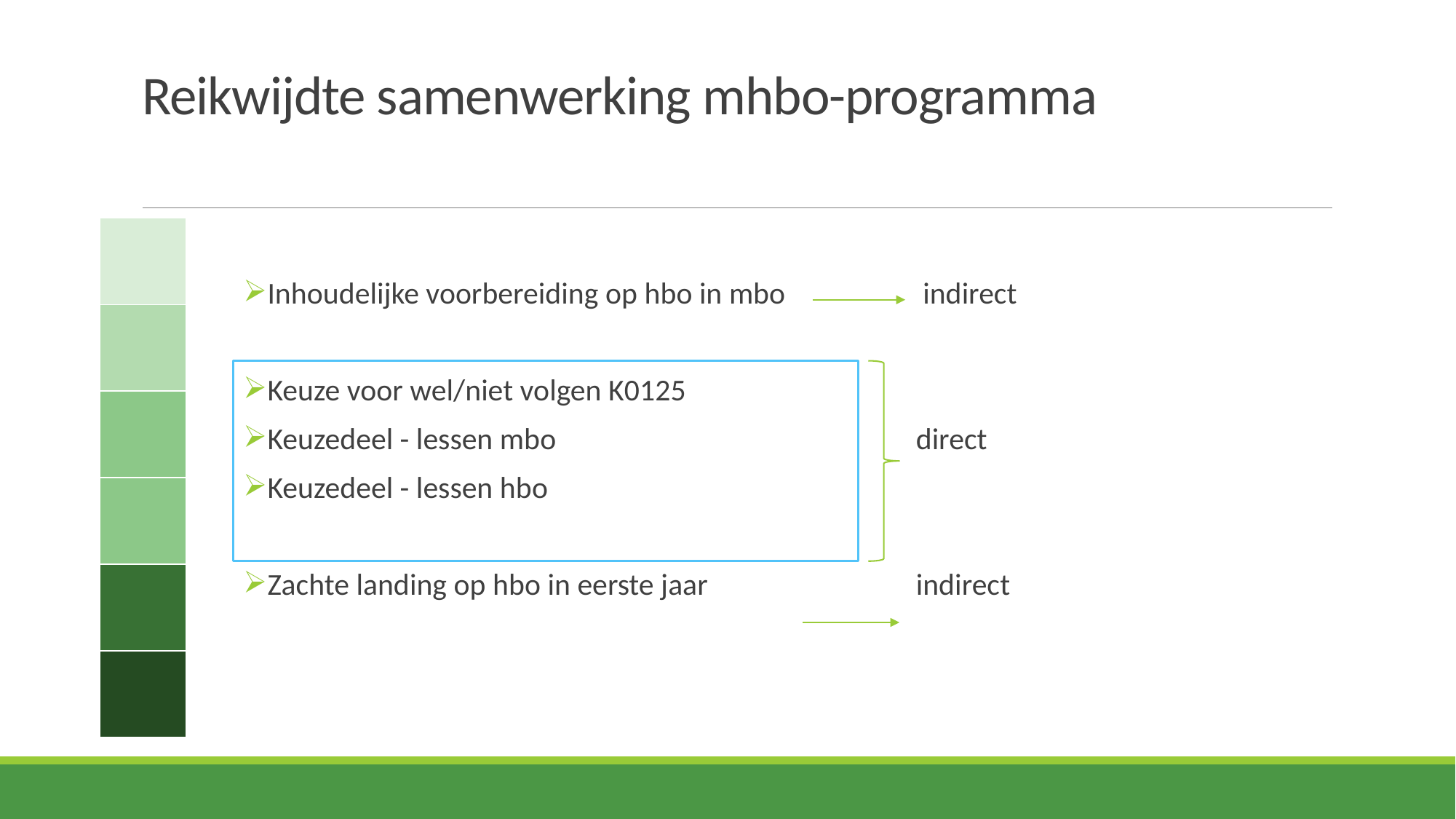

# Reikwijdte samenwerking mhbo-programma
|  |
| --- |
|  |
|  |
|  |
|  |
|  |
Inhoudelijke voorbereiding op hbo in mbo		  indirect

Keuze voor wel/niet volgen K0125
Keuzedeel - lessen mbo				 direct
Keuzedeel - lessen hbo

Zachte landing op hbo in eerste jaar		 indirect